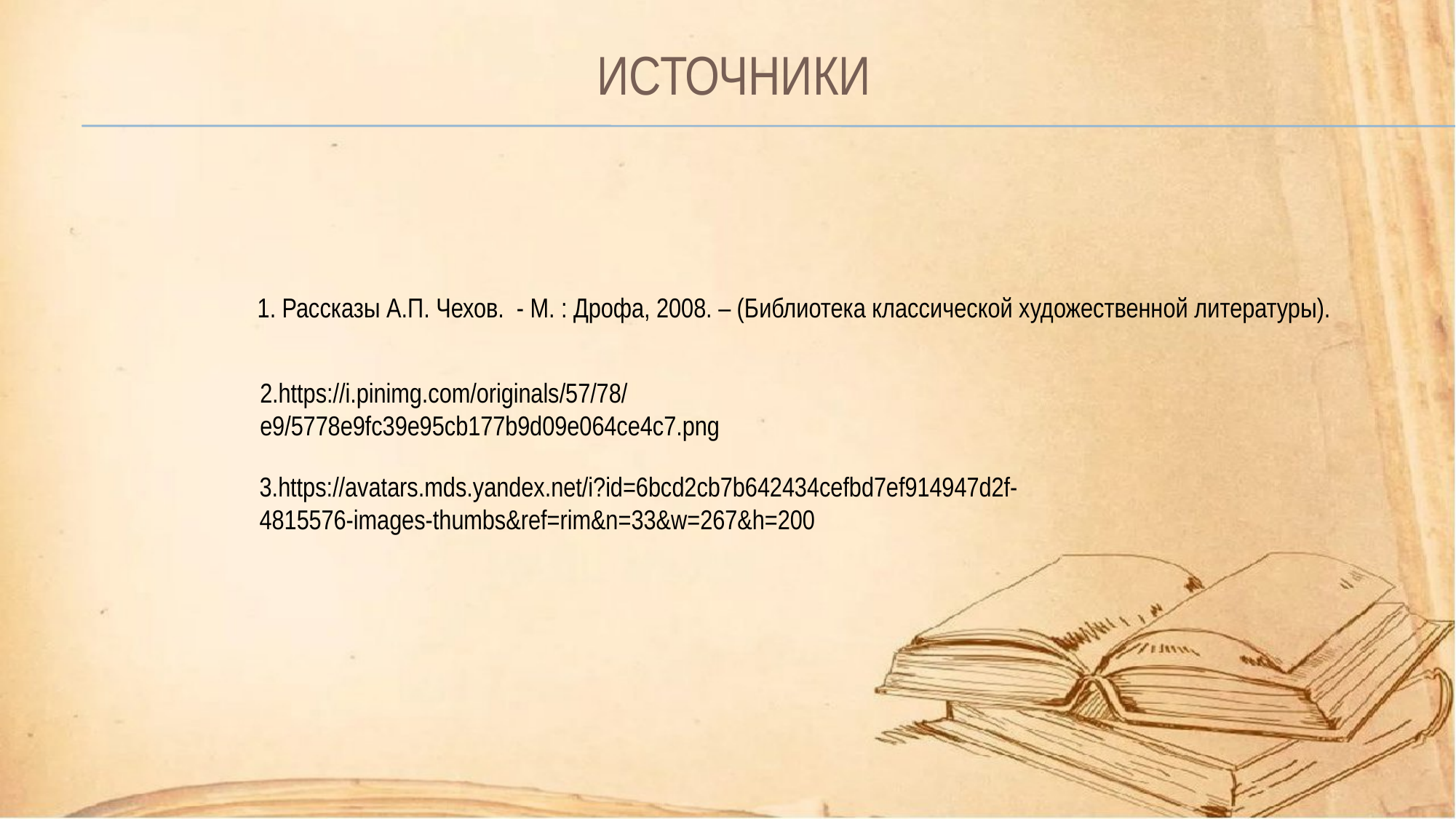

# источники
1. Рассказы А.П. Чехов.  - М. : Дрофа, 2008. – (Библиотека классической художественной литературы).
2.https://i.pinimg.com/originals/57/78/e9/5778e9fc39e95cb177b9d09e064ce4c7.png
3.https://avatars.mds.yandex.net/i?id=6bcd2cb7b642434cefbd7ef914947d2f-4815576-images-thumbs&ref=rim&n=33&w=267&h=200